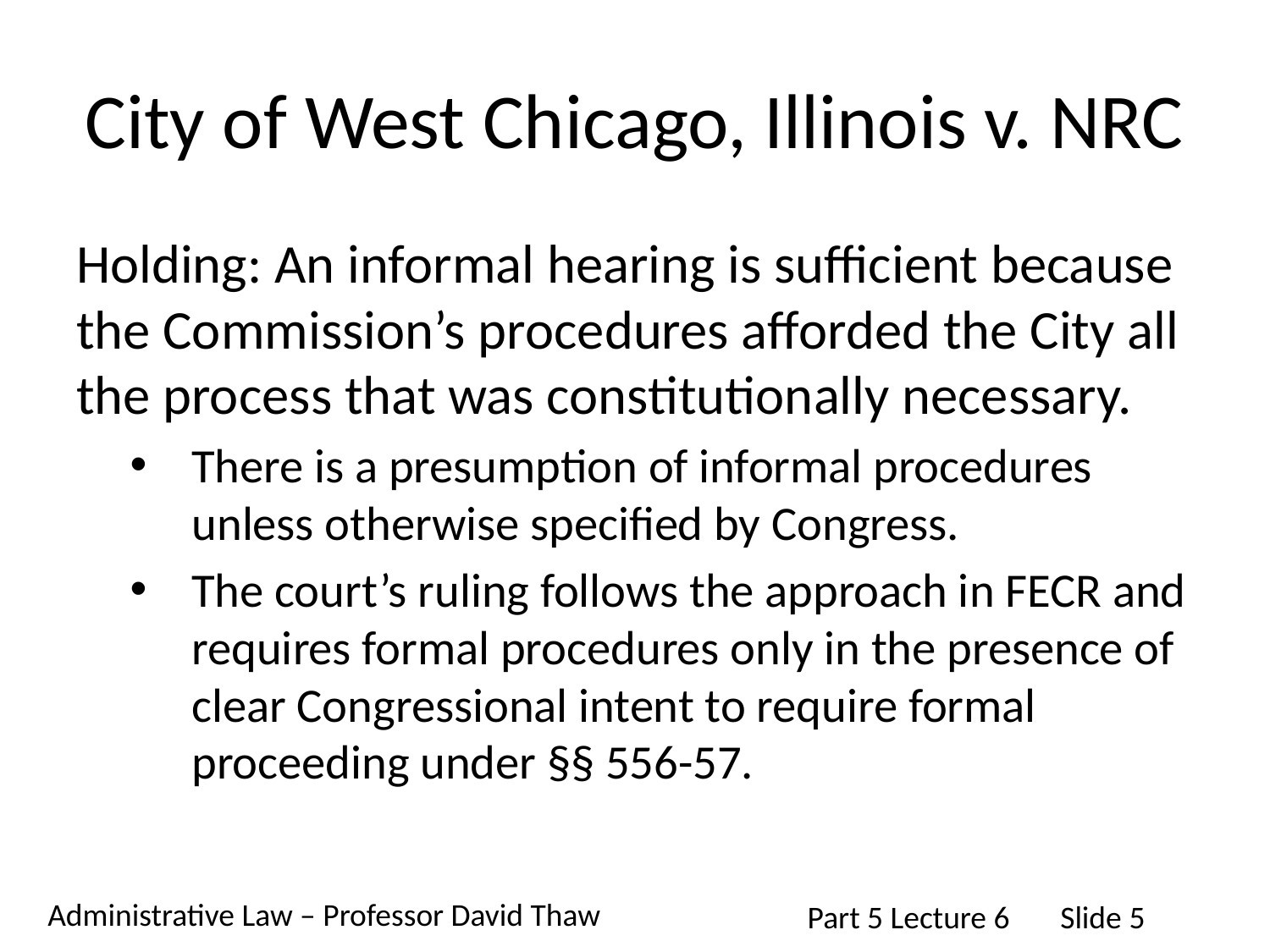

# City of West Chicago, Illinois v. NRC
Holding: An informal hearing is sufficient because the Commission’s procedures afforded the City all the process that was constitutionally necessary.
There is a presumption of informal procedures unless otherwise specified by Congress.
The court’s ruling follows the approach in FECR and requires formal procedures only in the presence of clear Congressional intent to require formal proceeding under §§ 556-57.